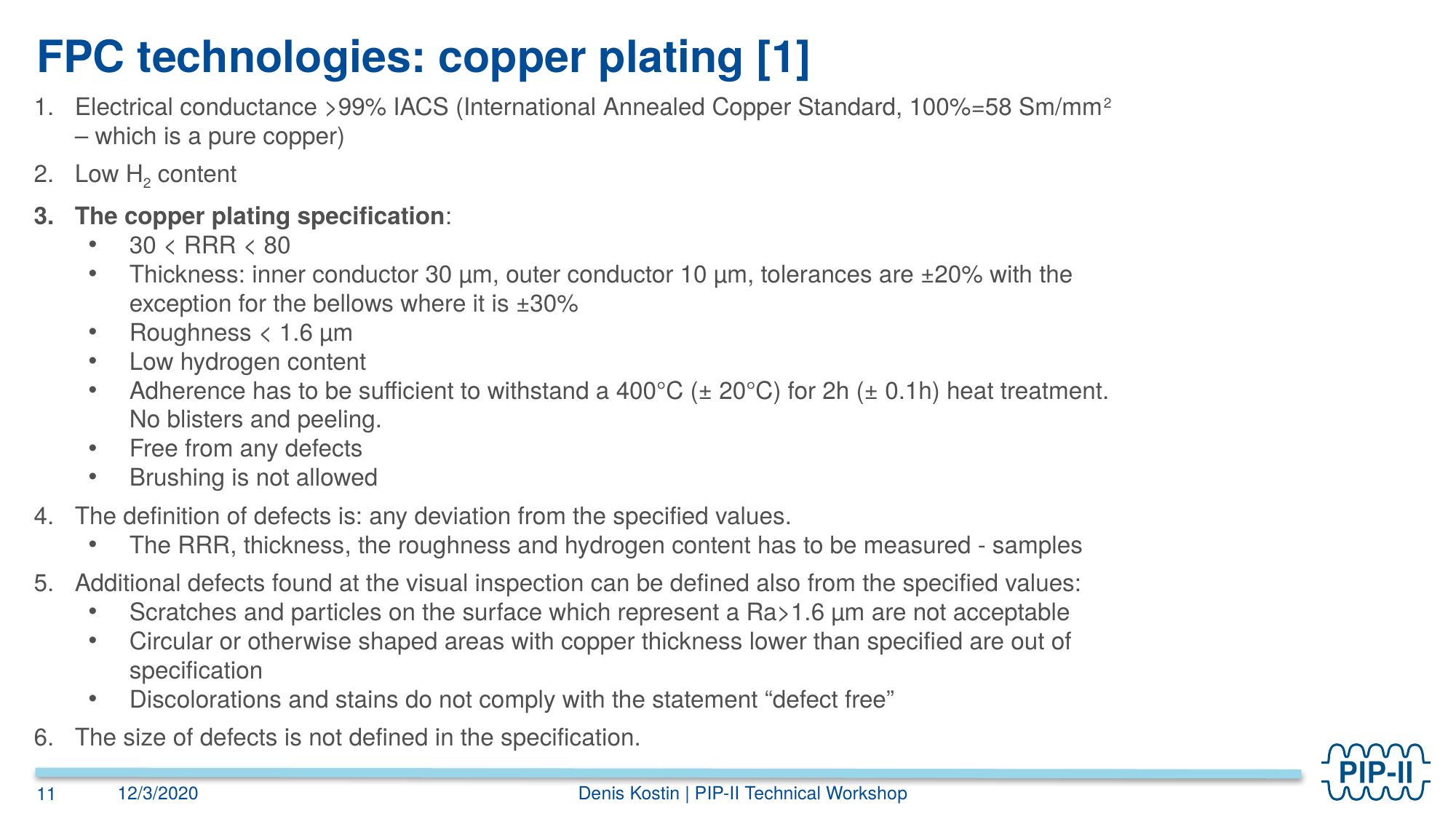

# FPC technologies: copper plating [1]
Electrical conductance >99% IACS (International Annealed Copper Standard, 100%=58 Sm/mm2 – which is a pure copper)
Low H2 content
The copper plating specification:
30 < RRR < 80
Thickness: inner conductor 30 µm, outer conductor 10 µm, tolerances are ±20% with the exception for the bellows where it is ±30%
Roughness < 1.6 µm
Low hydrogen content
Adherence has to be sufficient to withstand a 400°C (± 20°C) for 2h (± 0.1h) heat treatment. No blisters and peeling.
Free from any defects
Brushing is not allowed
The definition of defects is: any deviation from the specified values.
The RRR, thickness, the roughness and hydrogen content has to be measured - samples
Additional defects found at the visual inspection can be defined also from the specified values:
Scratches and particles on the surface which represent a Ra>1.6 µm are not acceptable
Circular or otherwise shaped areas with copper thickness lower than specified are out of specification
Discolorations and stains do not comply with the statement “defect free”
The size of defects is not defined in the specification.
Denis Kostin | PIP-II Technical Workshop
12/3/2020
11